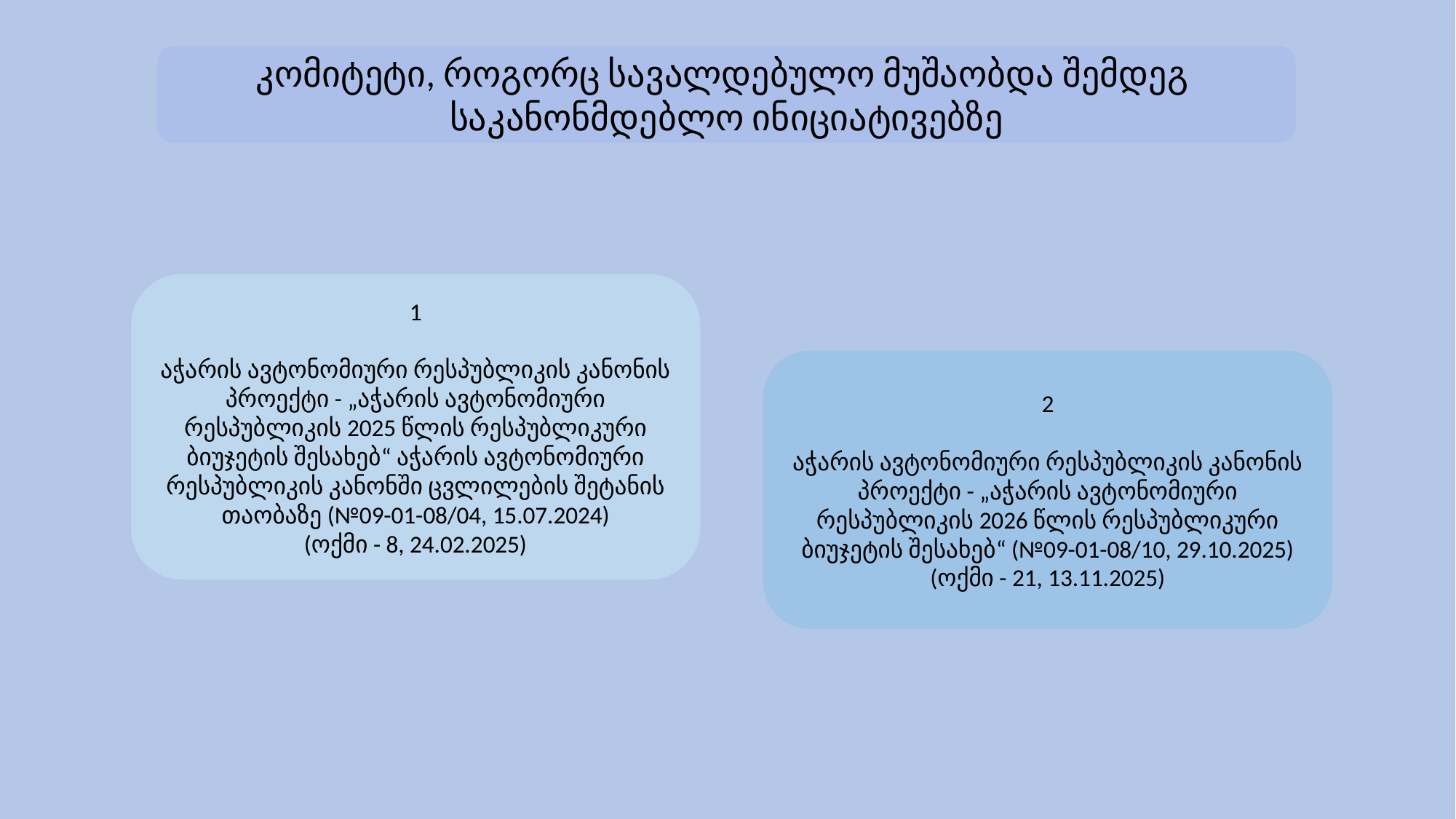

კომიტეტი, როგორც სავალდებულო მუშაობდა შემდეგ  საკანონმდებლო ინიციატივებზე
1

აჭარის ავტონომიური რესპუბლიკის კანონის პროექტი - „აჭარის ავტონომიური რესპუბლიკის 2025 წლის რესპუბლიკური ბიუჯეტის შესახებ“ აჭარის ავტონომიური რესპუბლიკის კანონში ცვლილების შეტანის თაობაზე (№09-01-08/04, 15.07.2024)
(ოქმი - 8, 24.02.2025)
2

აჭარის ავტონომიური რესპუბლიკის კანონის პროექტი - „აჭარის ავტონომიური რესპუბლიკის 2026 წლის რესპუბლიკური ბიუჯეტის შესახებ“ (№09-01-08/10, 29.10.2025)
(ოქმი - 21, 13.11.2025)